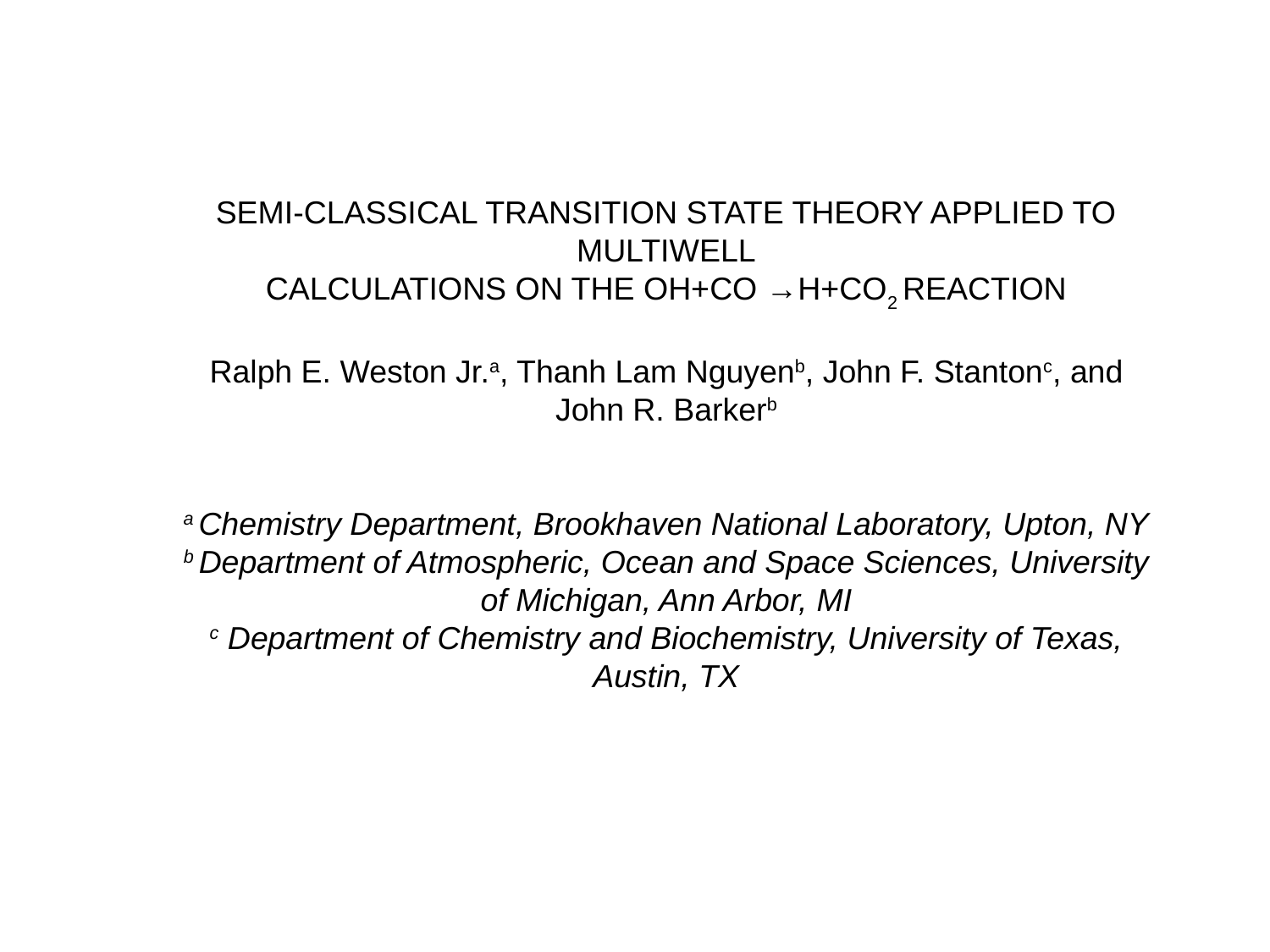

SEMI-CLASSICAL TRANSITION STATE THEORY APPLIED TO MULTIWELL
CALCULATIONS ON THE OH+CO →H+CO2 REACTION

Ralph E. Weston Jr.a, Thanh Lam Nguyenb, John F. Stantonc, and John R. Barkerb

a Chemistry Department, Brookhaven National Laboratory, Upton, NY
b Department of Atmospheric, Ocean and Space Sciences, University of Michigan, Ann Arbor, MI
c Department of Chemistry and Biochemistry, University of Texas, Austin, TX